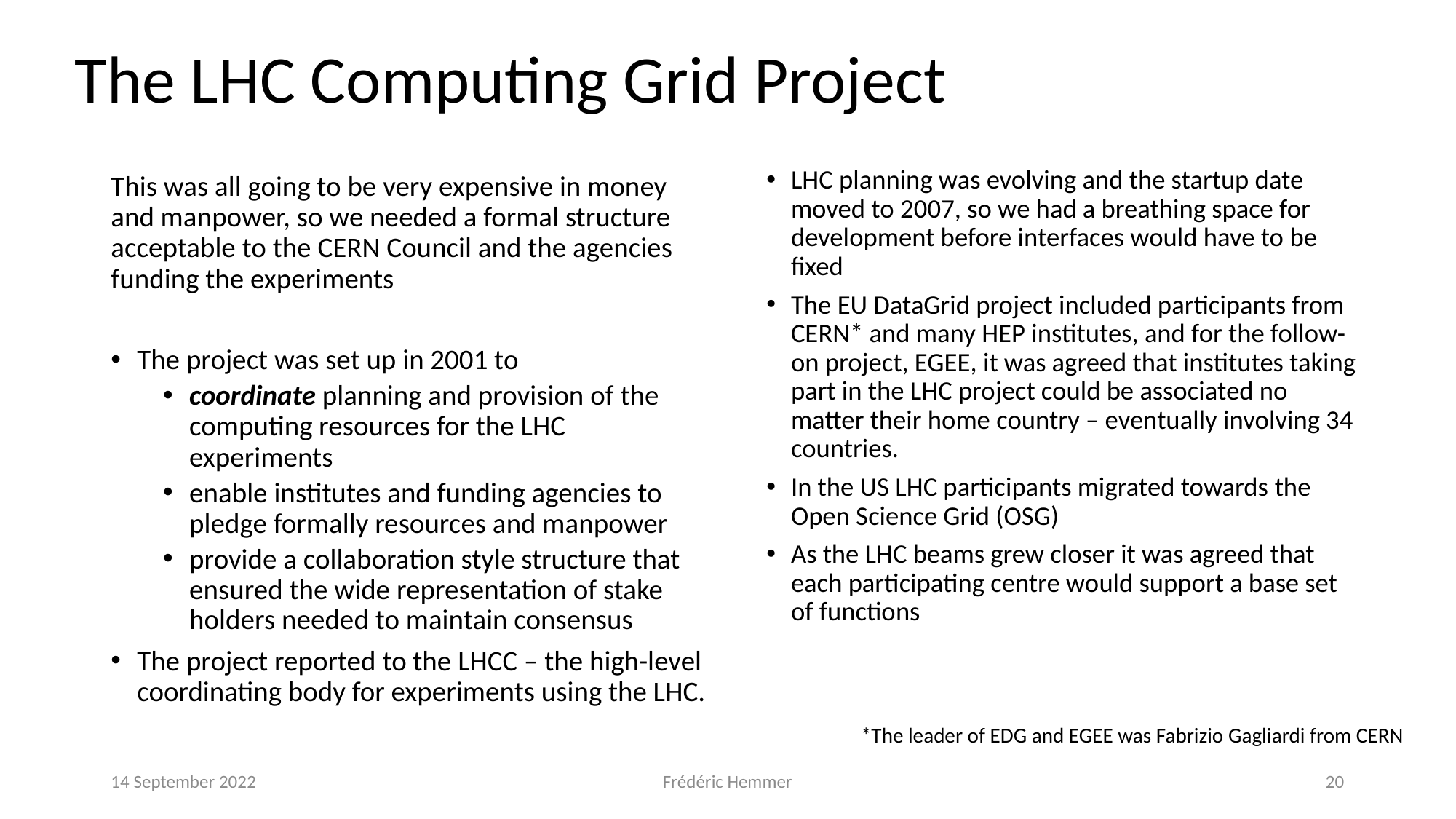

# The LHC Computing Grid Project
LHC planning was evolving and the startup date moved to 2007, so we had a breathing space for development before interfaces would have to be fixed
The EU DataGrid project included participants from CERN* and many HEP institutes, and for the follow-on project, EGEE, it was agreed that institutes taking part in the LHC project could be associated no matter their home country – eventually involving 34 countries.
In the US LHC participants migrated towards the Open Science Grid (OSG)
As the LHC beams grew closer it was agreed that each participating centre would support a base set of functions

This was all going to be very expensive in money and manpower, so we needed a formal structure acceptable to the CERN Council and the agencies funding the experiments

The project was set up in 2001 to
coordinate planning and provision of the computing resources for the LHC experiments
enable institutes and funding agencies to pledge formally resources and manpower
provide a collaboration style structure that ensured the wide representation of stake holders needed to maintain consensus
The project reported to the LHCC – the high-level coordinating body for experiments using the LHC.
*The leader of EDG and EGEE was Fabrizio Gagliardi from CERN
14 September 2022
Frédéric Hemmer
20